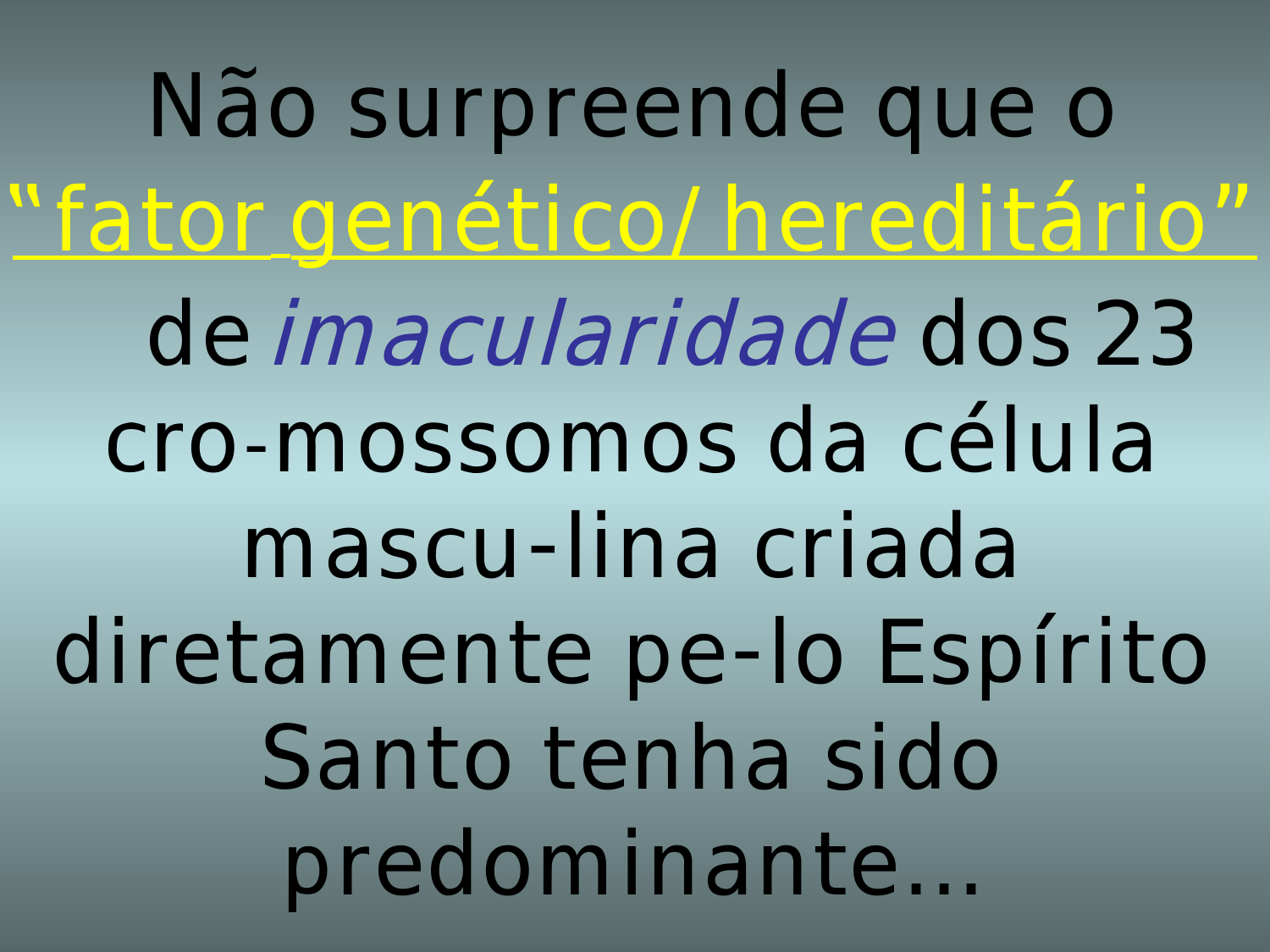

# Não surpreende que o “fator genético/hereditário”    de imacularidade dos 23 cro-mossomos da célula mascu-lina criada diretamente pe-lo Espírito Santo tenha sido predominante...